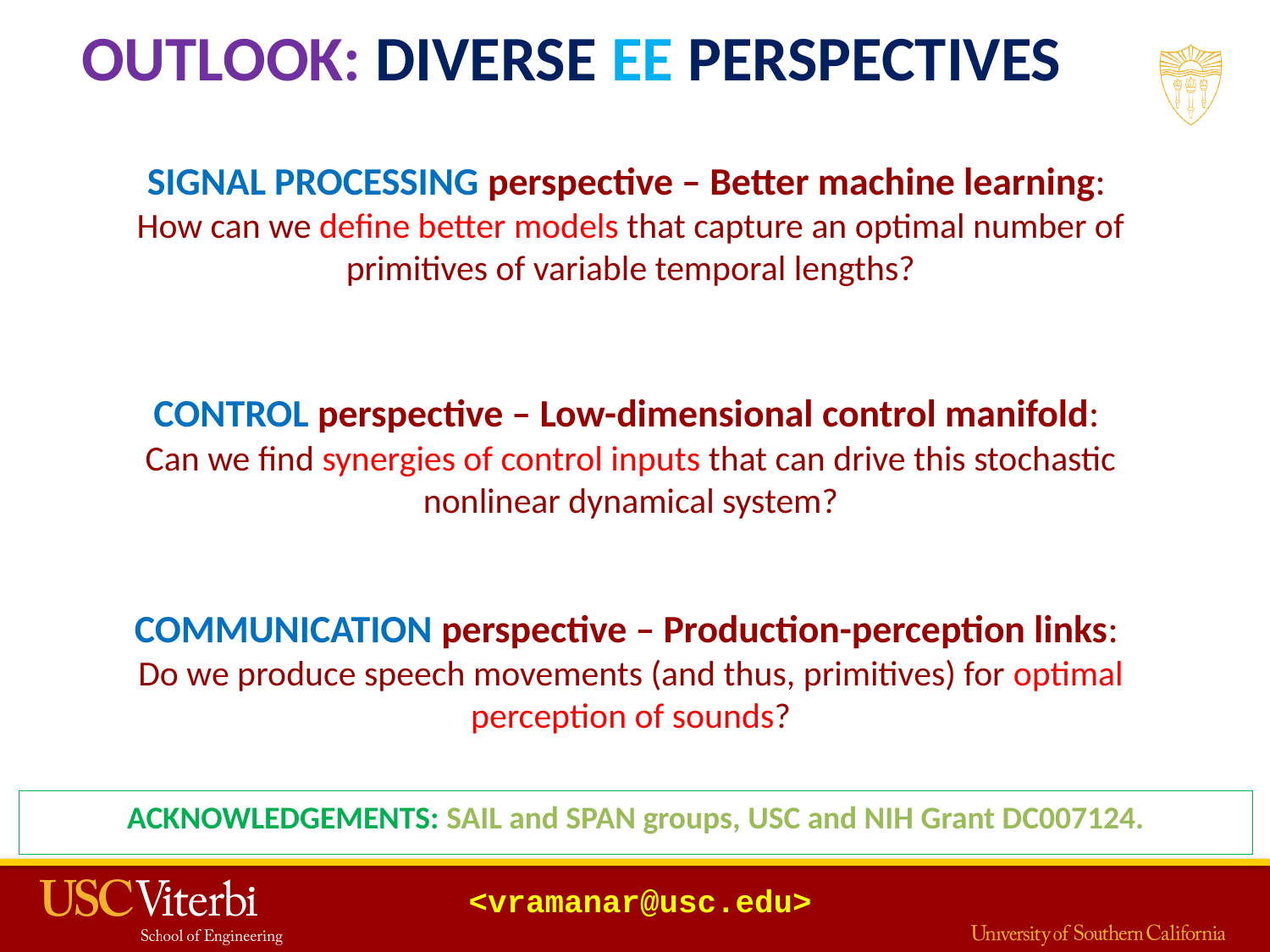

OUTLOOK: DIVERSE EE PERSPECTIVES
SIGNAL PROCESSING perspective – Better machine learning:
How can we define better models that capture an optimal number of primitives of variable temporal lengths?
CONTROL perspective – Low-dimensional control manifold:
Can we find synergies of control inputs that can drive this stochastic nonlinear dynamical system?
COMMUNICATION perspective – Production-perception links:
Do we produce speech movements (and thus, primitives) for optimal perception of sounds?
ACKNOWLEDGEMENTS: SAIL and SPAN groups, USC and NIH Grant DC007124.

<vramanar@usc.edu>

10